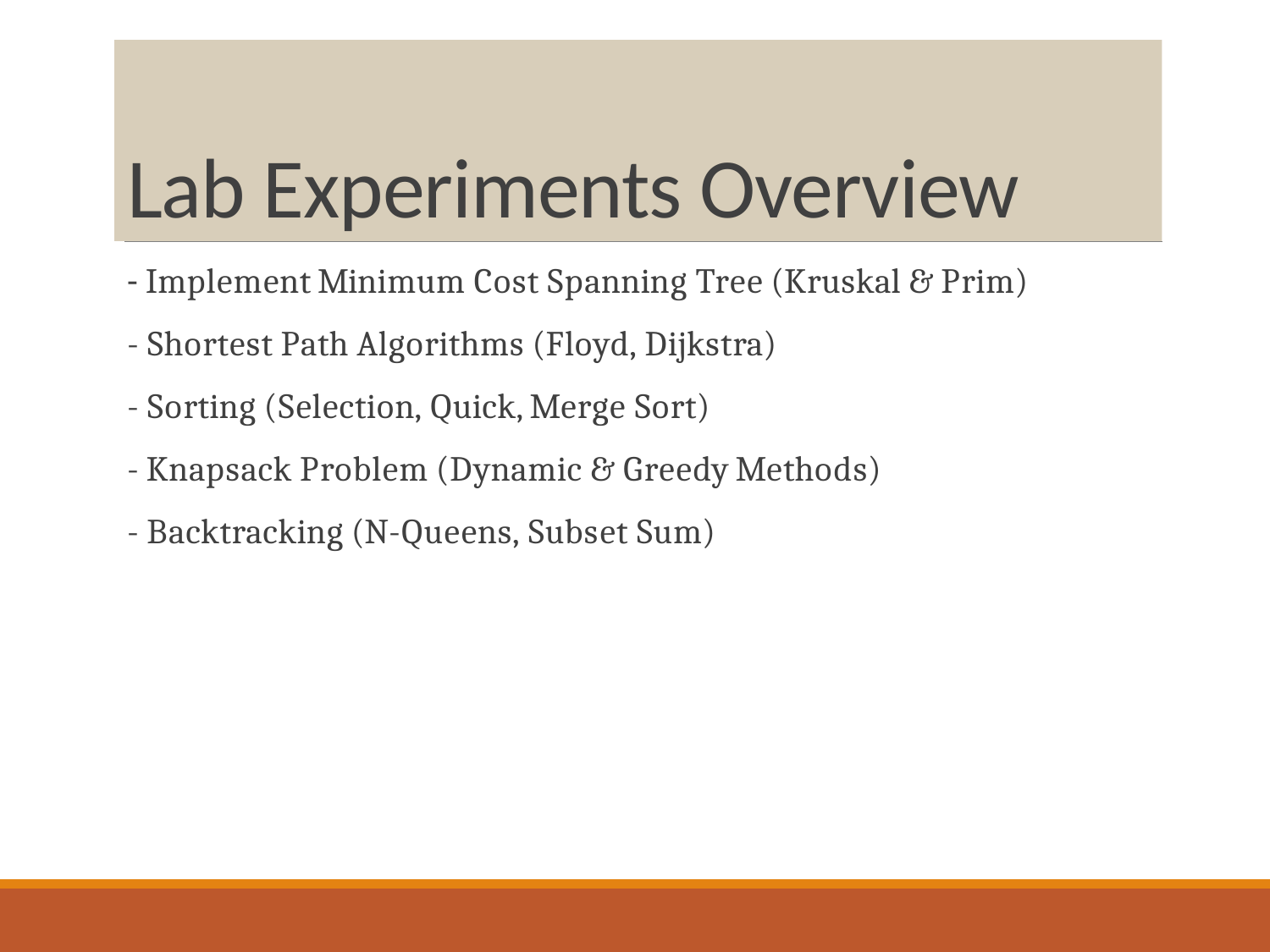

# Lab Experiments Overview
- Implement Minimum Cost Spanning Tree (Kruskal & Prim)
- Shortest Path Algorithms (Floyd, Dijkstra)
- Sorting (Selection, Quick, Merge Sort)
- Knapsack Problem (Dynamic & Greedy Methods)
- Backtracking (N-Queens, Subset Sum)